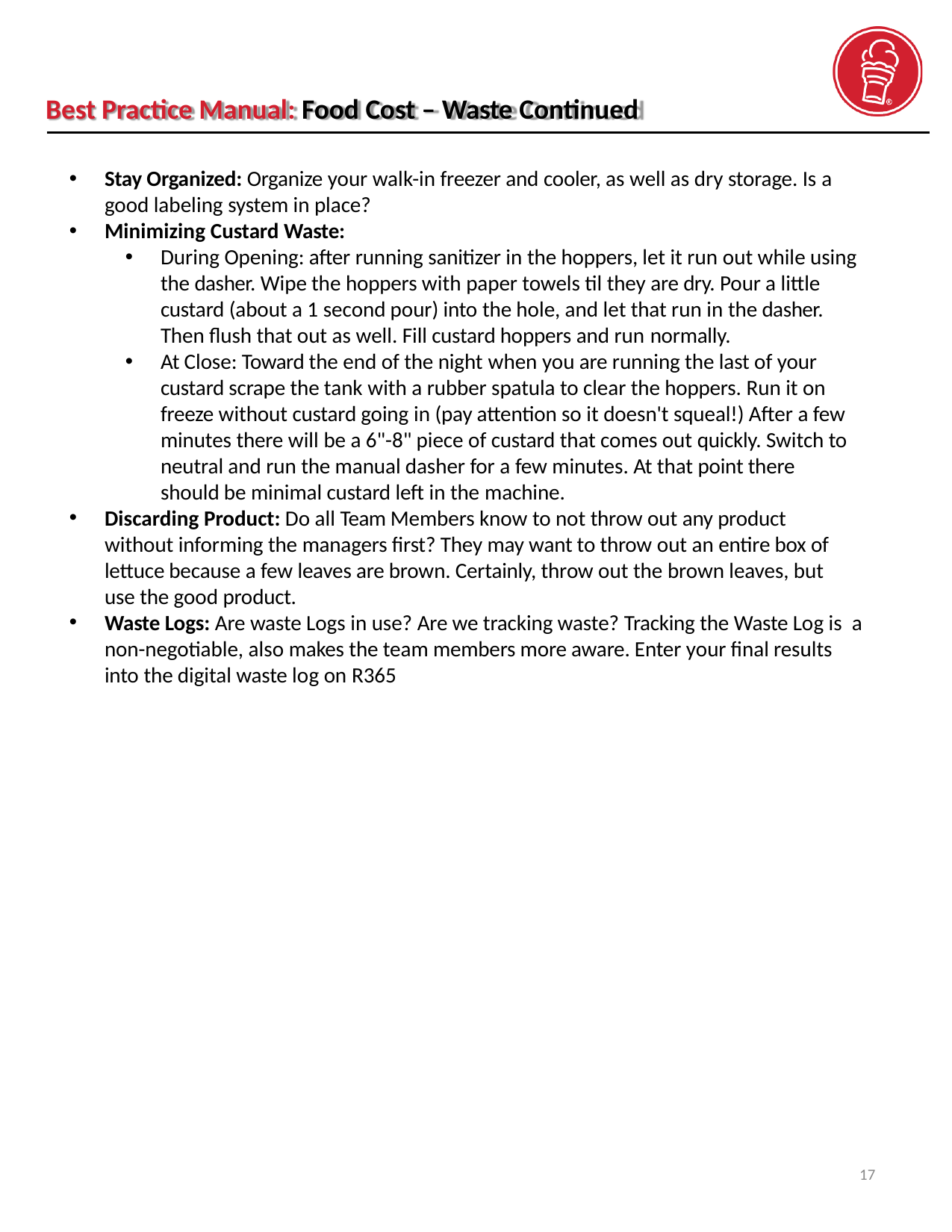

Best Practice Manual: Food Cost – Waste Continued

Stay Organized: Organize your walk-in freezer and cooler, as well as dry storage. Is a
good labeling system in place?
Minimizing Custard Waste:
During Opening: after running sanitizer in the hoppers, let it run out while using  the dasher. Wipe the hoppers with paper towels til they are dry. Pour a little  custard (about a 1 second pour) into the hole, and let that run in the dasher.  Then flush that out as well. Fill custard hoppers and run normally.
At Close: Toward the end of the night when you are running the last of your  custard scrape the tank with a rubber spatula to clear the hoppers. Run it on  freeze without custard going in (pay attention so it doesn't squeal!) After a few  minutes there will be a 6"-8" piece of custard that comes out quickly. Switch to  neutral and run the manual dasher for a few minutes. At that point there  should be minimal custard left in the machine.
Discarding Product: Do all Team Members know to not throw out any product  without informing the managers first? They may want to throw out an entire box of  lettuce because a few leaves are brown. Certainly, throw out the brown leaves, but  use the good product.
Waste Logs: Are waste Logs in use? Are we tracking waste? Tracking the Waste Log is  a non-negotiable, also makes the team members more aware. Enter your final results  into the digital waste log on R365

17